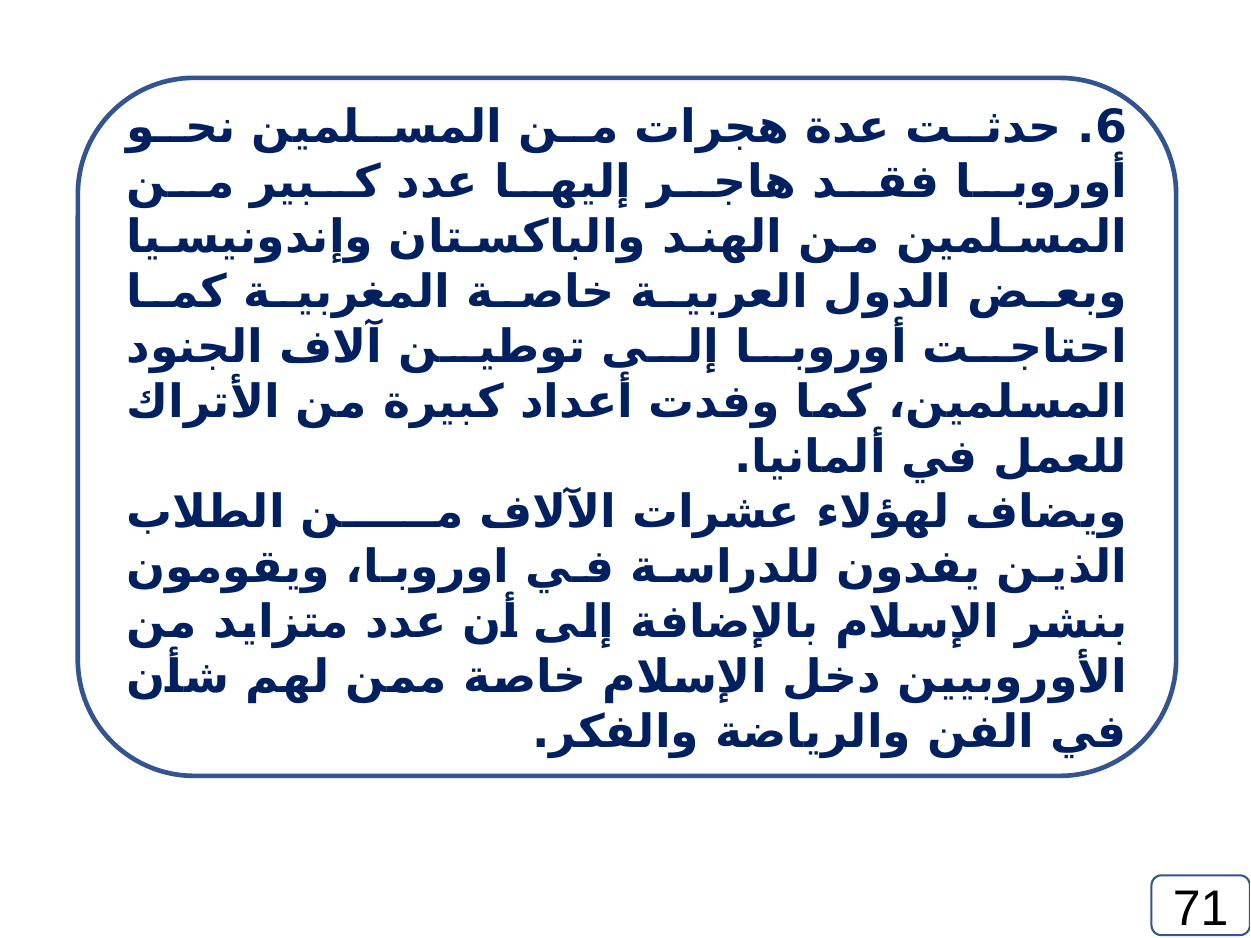

6. حدثت عدة هجرات من المسلمين نحو أوروبا فقد هاجر إليها عدد كبير من المسلمين من الهند والباكستان وإندونيسيا وبعض الدول العربية خاصة المغربية كما احتاجت أوروبا إلى توطين آلاف الجنود المسلمين، كما وفدت أعداد كبيرة من الأتراك للعمل في ألمانيا.
ويضاف لهؤلاء عشرات الآلاف من الطلاب الذين يفدون للدراسة في اوروبا، ويقومون بنشر الإسلام بالإضافة إلى أن عدد متزايد من الأوروبيين دخل الإسلام خاصة ممن لهم شأن في الفن والرياضة والفكر.
71